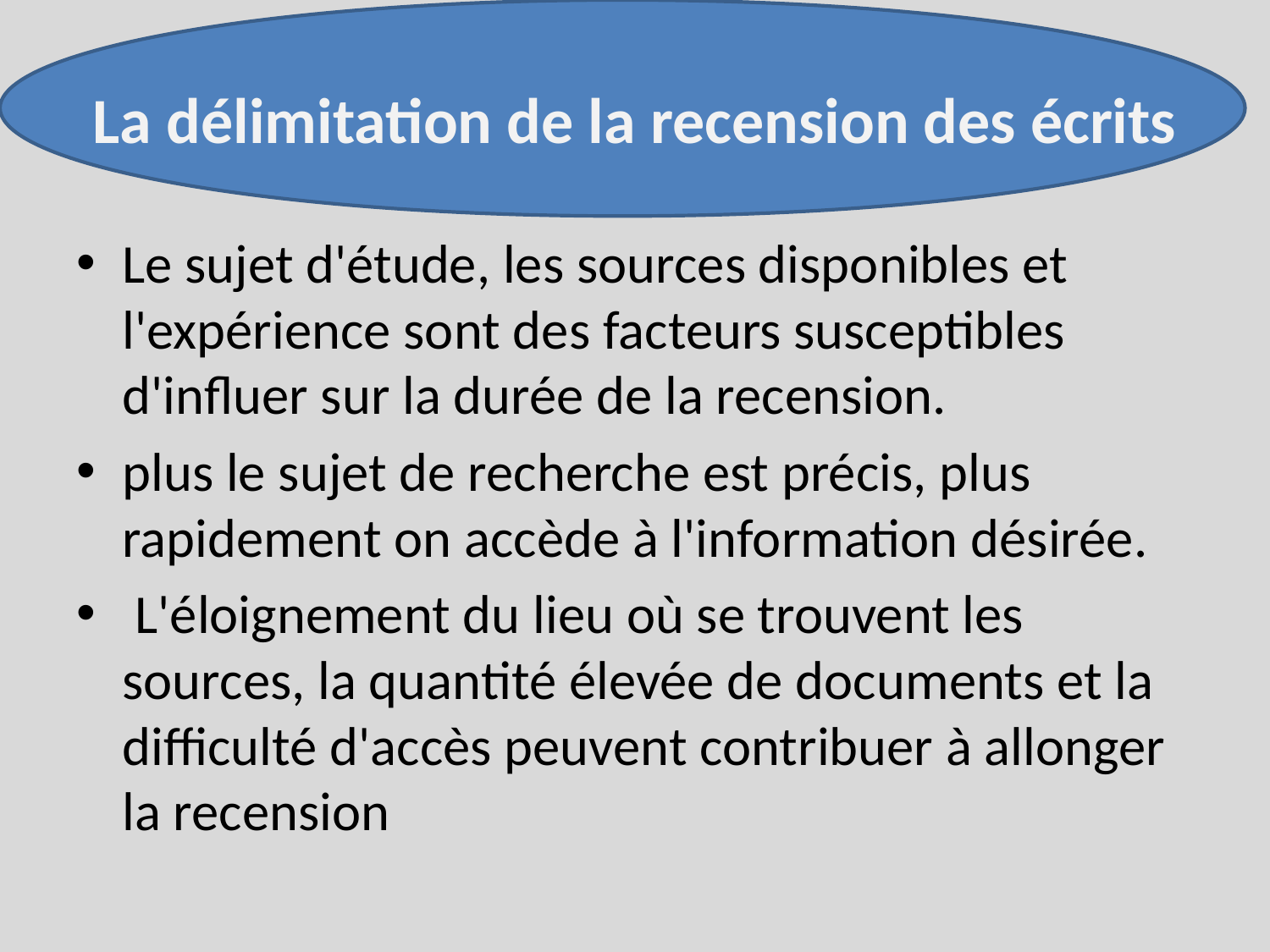

# La délimitation de la recension des écrits
Le sujet d'étude, les sources disponibles et l'expérience sont des facteurs susceptibles d'influer sur la durée de la recension.
plus le sujet de recherche est précis, plus rapidement on accède à l'information désirée.
 L'éloignement du lieu où se trouvent les sources, la quantité élevée de documents et la difficulté d'accès peuvent contribuer à allonger la recension